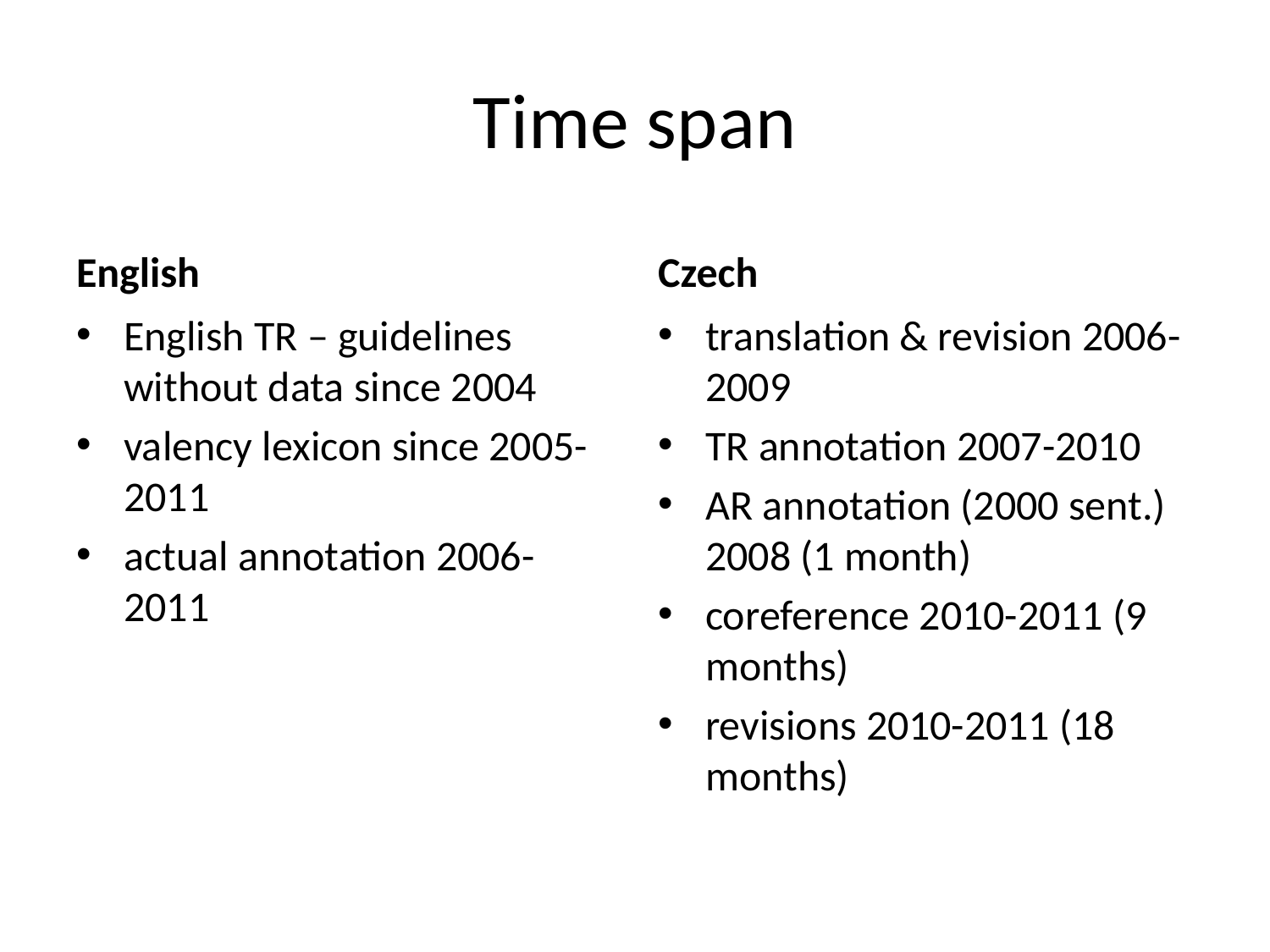

# Time span
English
Czech
English TR – guidelines without data since 2004
valency lexicon since 2005-2011
actual annotation 2006-2011
translation & revision 2006-2009
TR annotation 2007-2010
AR annotation (2000 sent.) 2008 (1 month)
coreference 2010-2011 (9 months)
revisions 2010-2011 (18 months)